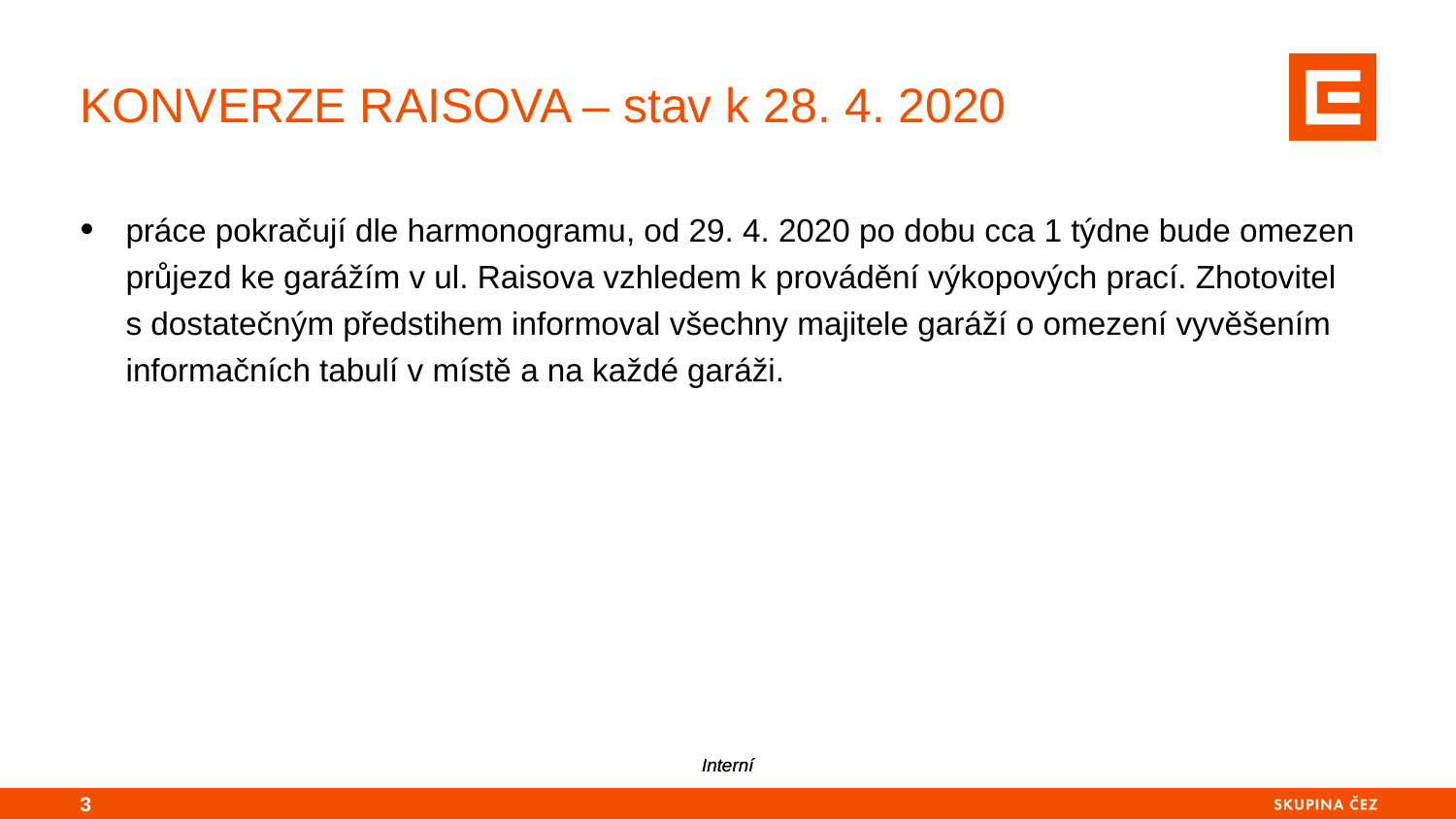

# KONVERZE RAISOVA – stav k 28. 4. 2020
práce pokračují dle harmonogramu, od 29. 4. 2020 po dobu cca 1 týdne bude omezen průjezd ke garážím v ul. Raisova vzhledem k provádění výkopových prací. Zhotovitel s dostatečným předstihem informoval všechny majitele garáží o omezení vyvěšením informačních tabulí v místě a na každé garáži.
3